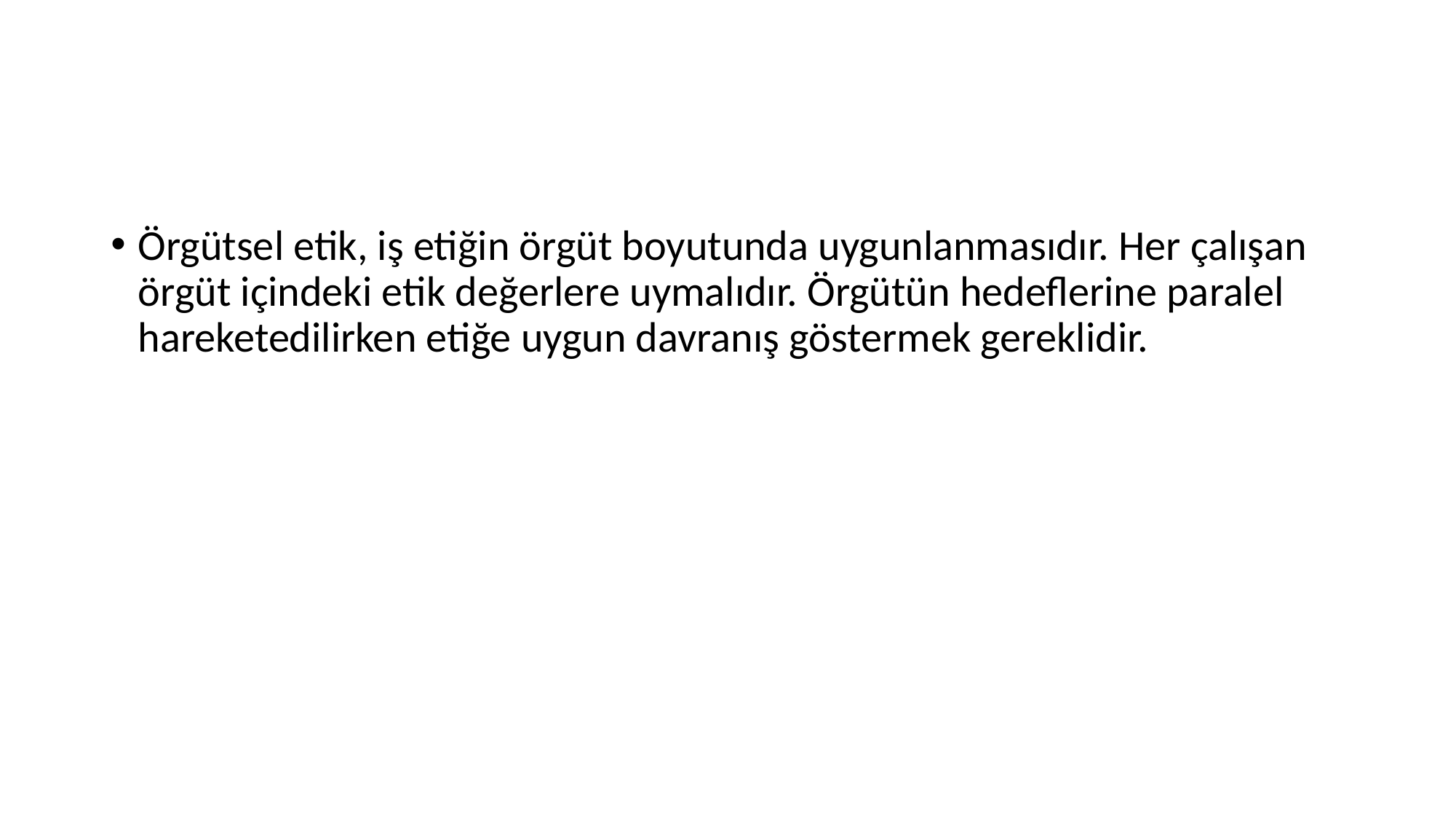

#
Örgütsel etik, iş etiğin örgüt boyutunda uygunlanmasıdır. Her çalışan örgüt içindeki etik değerlere uymalıdır. Örgütün hedeflerine paralel hareketedilirken etiğe uygun davranış göstermek gereklidir.